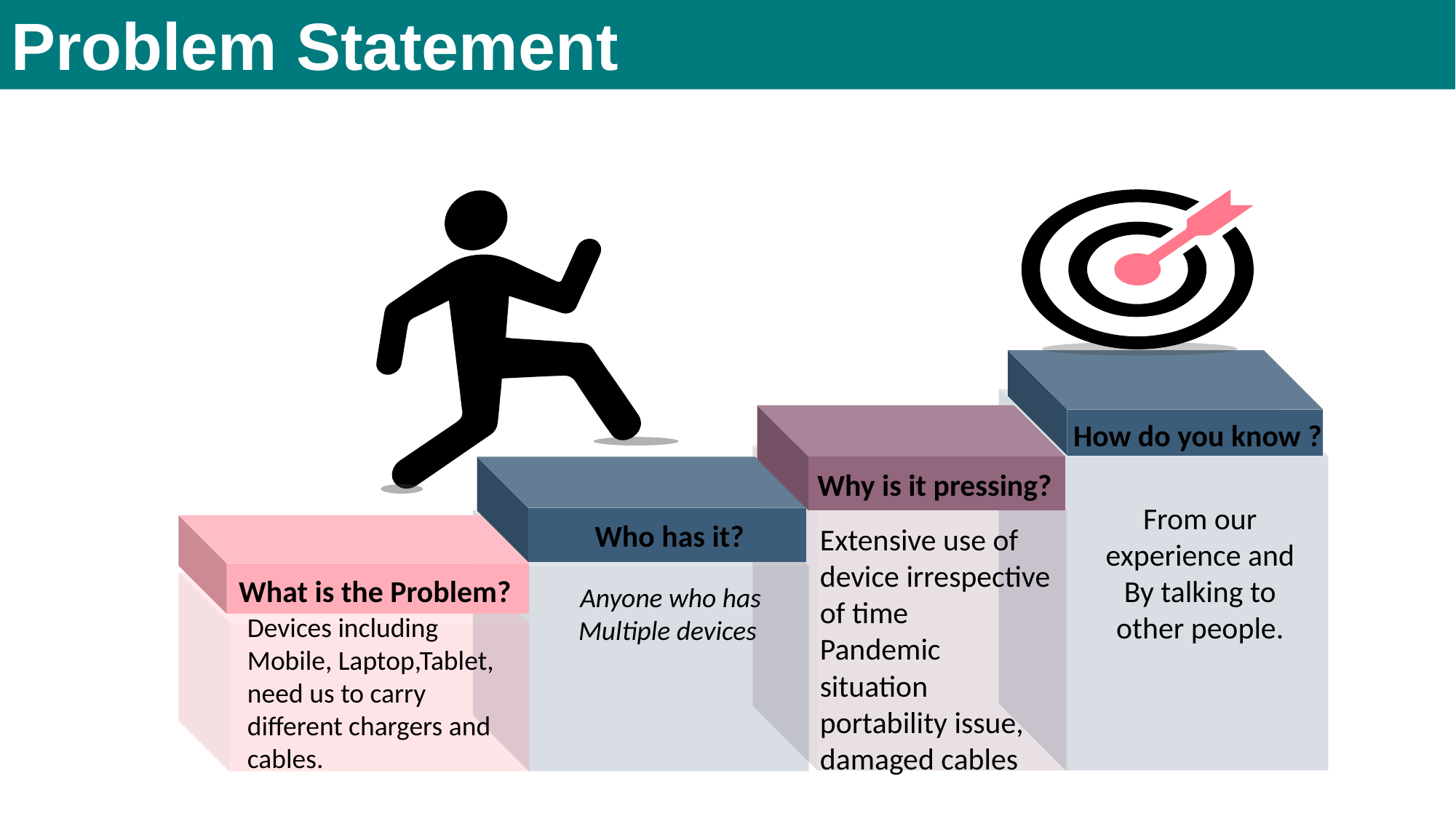

Problem Statement

How do you know ?

Why is it pressing?

From our experience and By talking to other people.

Who has it?

Extensive use of device irrespective of time
Pandemic situation
portability issue, damaged cables
What is the Problem?

Anyone who has Multiple devices
Devices including Mobile, Laptop,Tablet, need us to carry different chargers and cables.